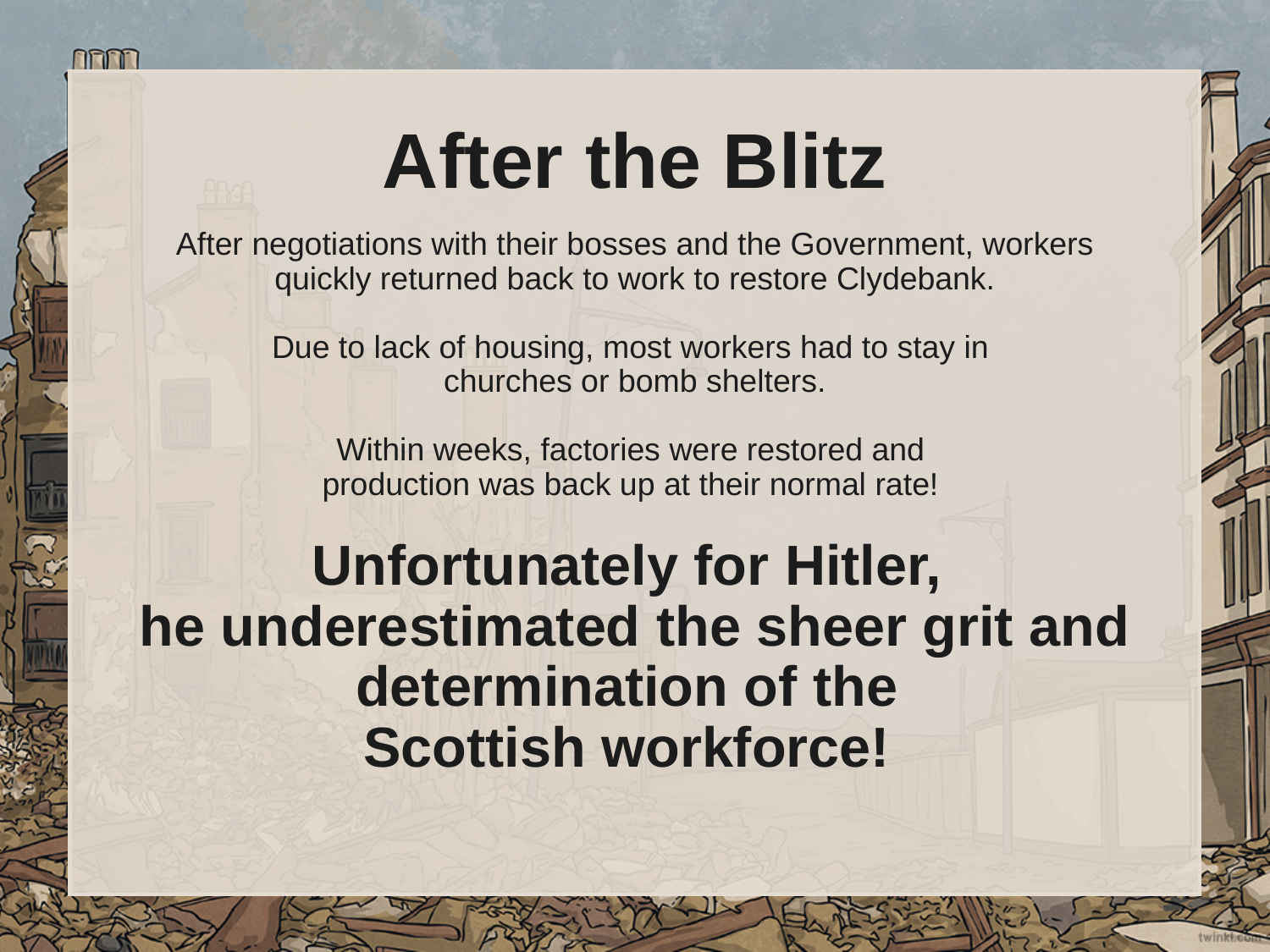

After the Blitz
After negotiations with their bosses and the Government, workers quickly returned back to work to restore Clydebank.

Due to lack of housing, most workers had to stay in
churches or bomb shelters.

Within weeks, factories were restored and
production was back up at their normal rate!

Unfortunately for Hitler,
he underestimated the sheer grit and determination of the
Scottish workforce!